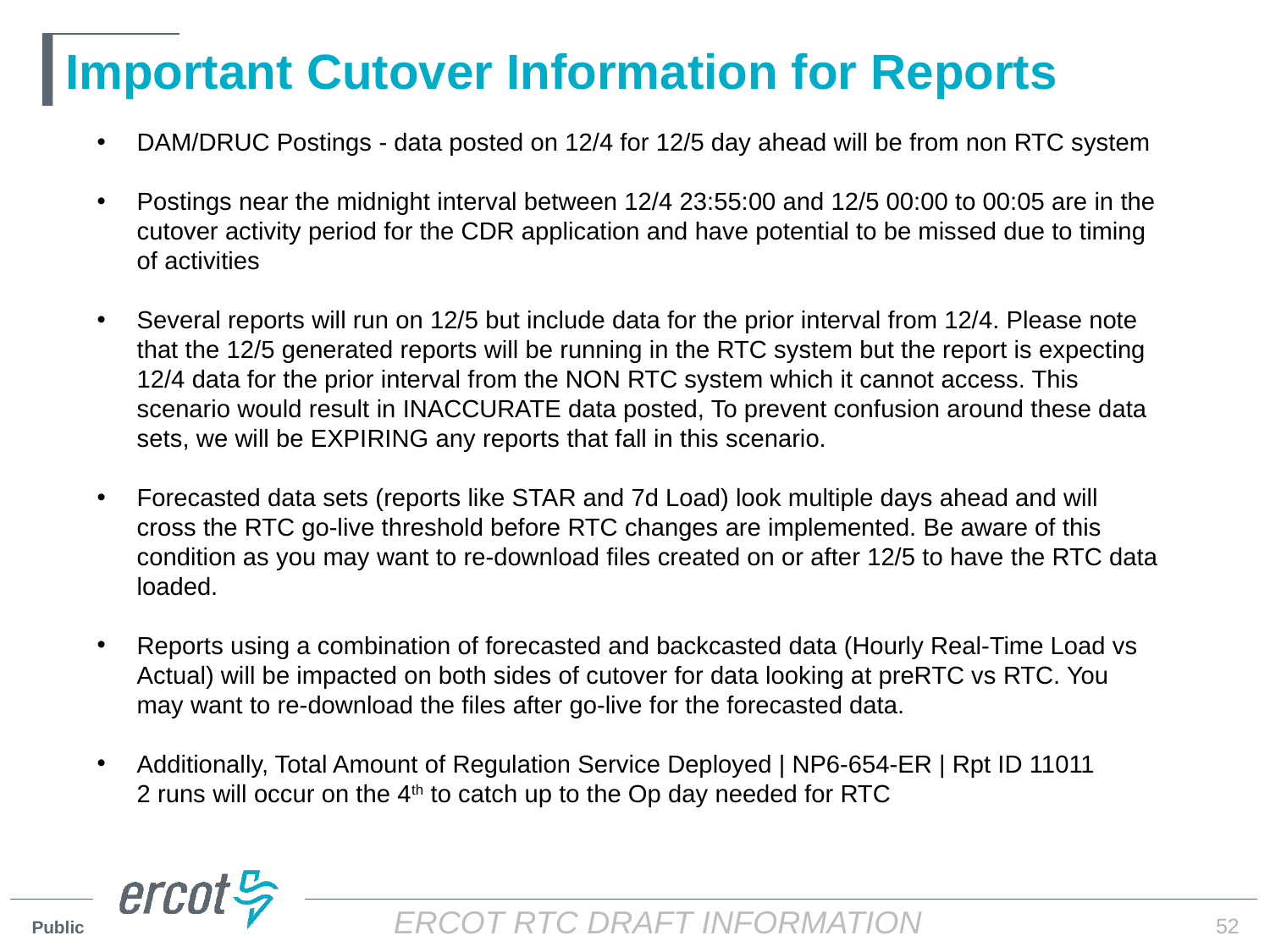

# Important Cutover Information for Reports
DAM/DRUC Postings - data posted on 12/4 for 12/5 day ahead will be from non RTC system

Postings near the midnight interval between 12/4 23:55:00 and 12/5 00:00 to 00:05 are in the cutover activity period for the CDR application and have potential to be missed due to timing of activities

Several reports will run on 12/5 but include data for the prior interval from 12/4. Please note that the 12/5 generated reports will be running in the RTC system but the report is expecting 12/4 data for the prior interval from the NON RTC system which it cannot access. This scenario would result in INACCURATE data posted, To prevent confusion around these data sets, we will be EXPIRING any reports that fall in this scenario.

Forecasted data sets (reports like STAR and 7d Load) look multiple days ahead and will cross the RTC go-live threshold before RTC changes are implemented. Be aware of this condition as you may want to re-download files created on or after 12/5 to have the RTC data loaded.

Reports using a combination of forecasted and backcasted data (Hourly Real-Time Load vs Actual) will be impacted on both sides of cutover for data looking at preRTC vs RTC. You may want to re-download the files after go-live for the forecasted data.

Additionally, Total Amount of Regulation Service Deployed | NP6-654-ER | Rpt ID 11011         2 runs will occur on the 4th to catch up to the Op day needed for RTC
52